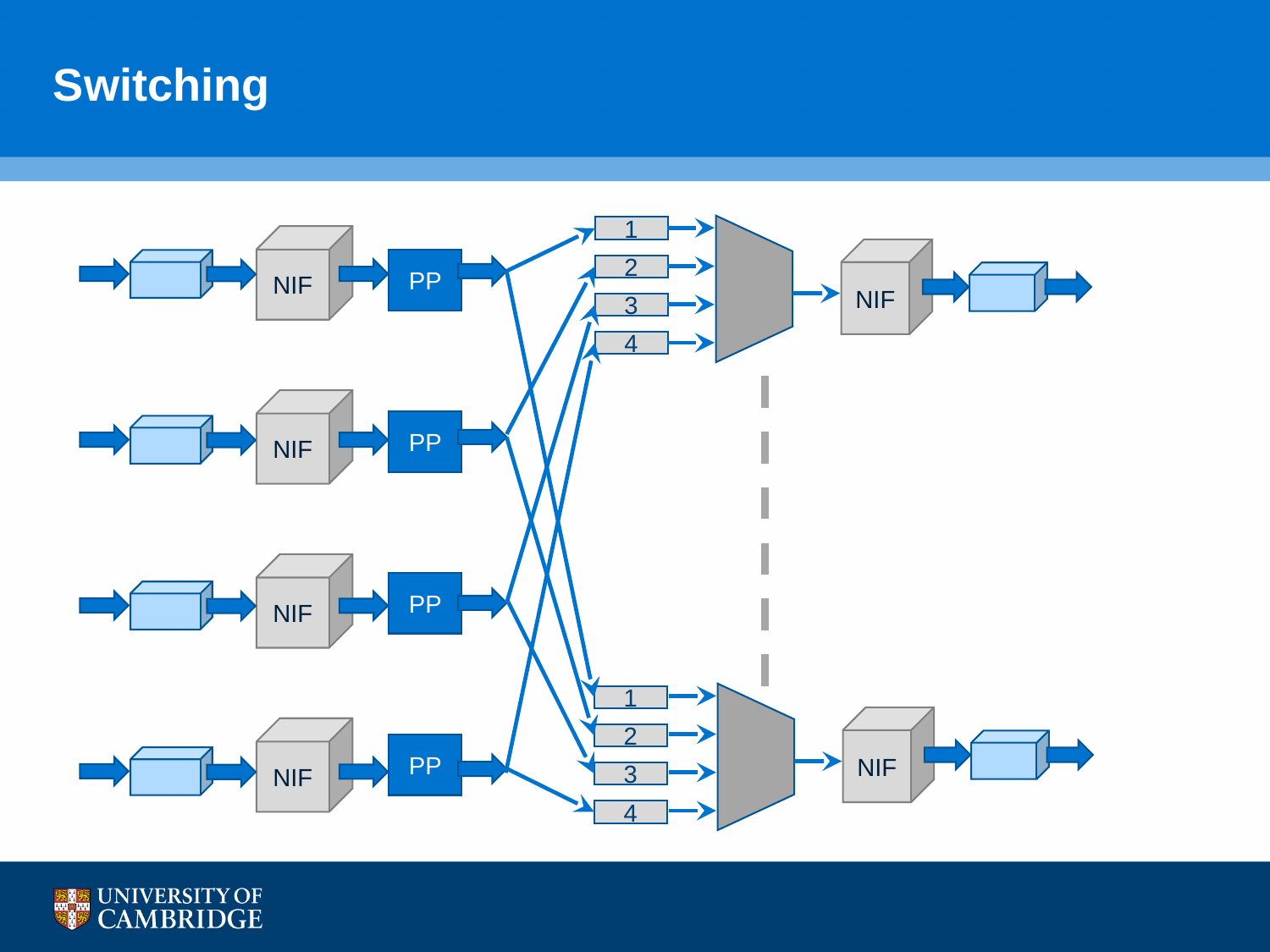

# Switching
1
2
3
4
NIF
NIF

PP

NIF
PP

NIF
PP

1
2
3
4
NIF
NIF

PP